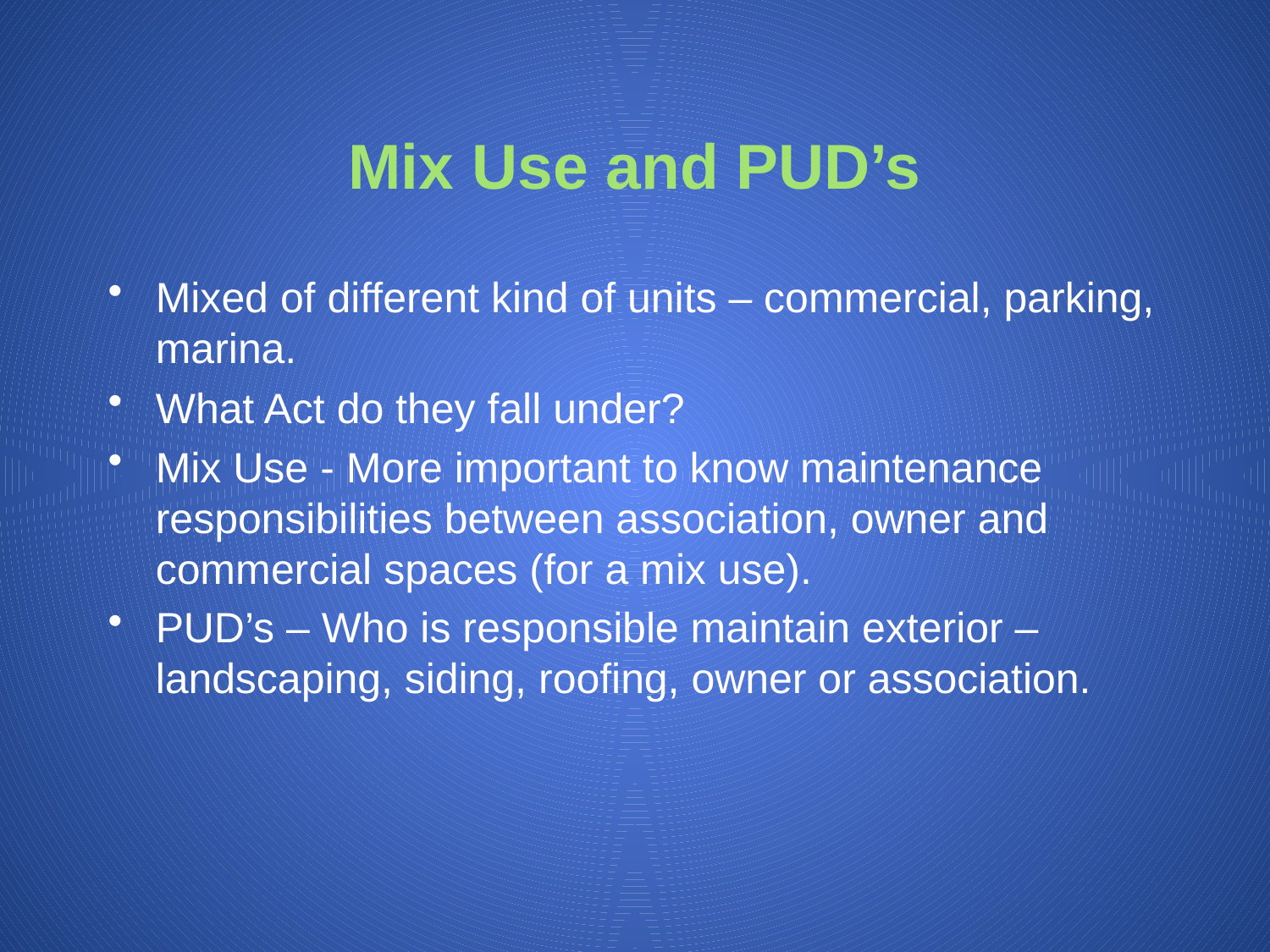

# Mix Use and PUD’s
Mixed of different kind of units – commercial, parking, marina.
What Act do they fall under?
Mix Use - More important to know maintenance responsibilities between association, owner and commercial spaces (for a mix use).
PUD’s – Who is responsible maintain exterior – landscaping, siding, roofing, owner or association.